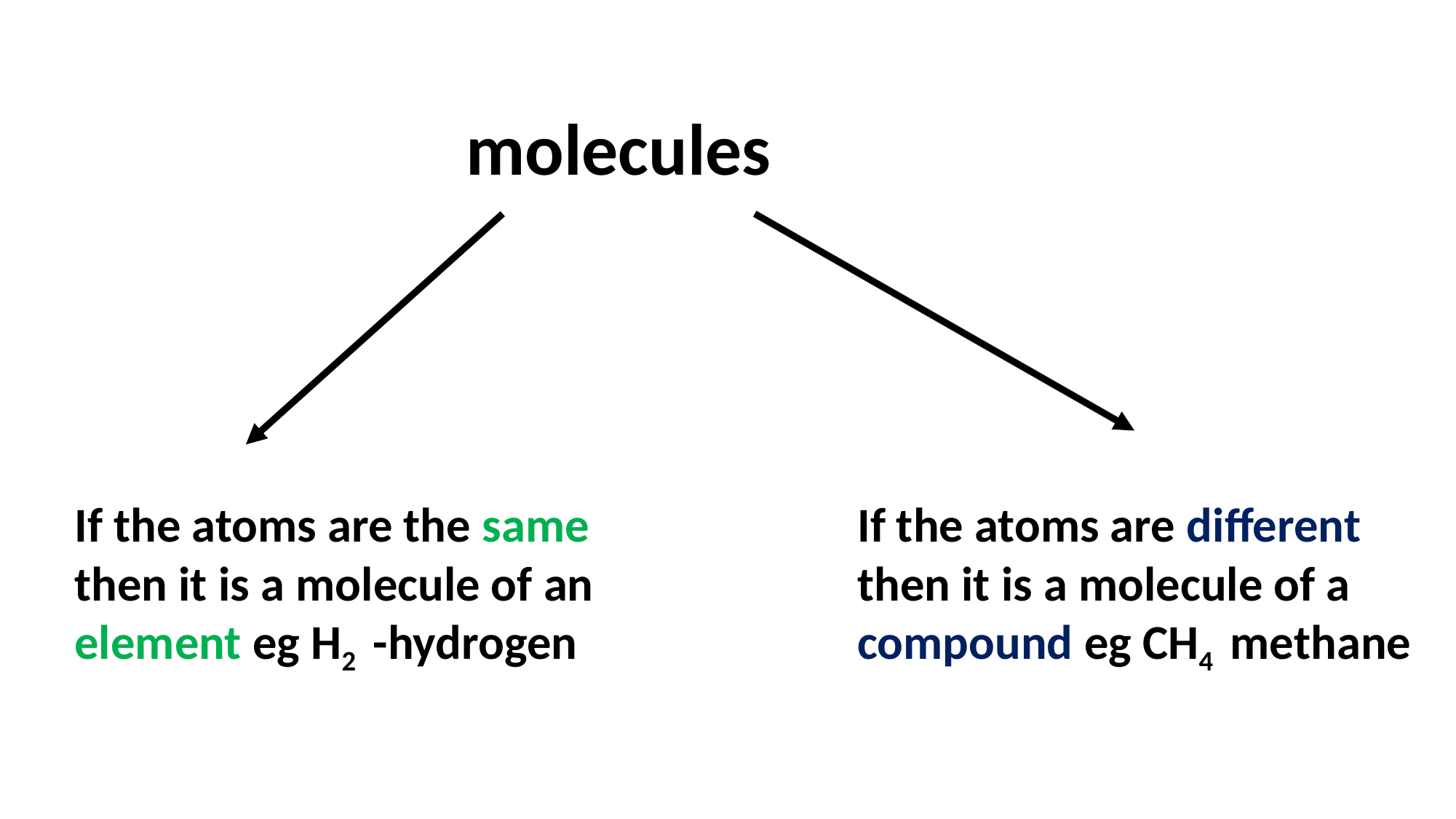

molecules
If the atoms are the same
then it is a molecule of an
element eg H2  -hydrogen
If the atoms are different
then it is a molecule of a
compound eg CH4  methane